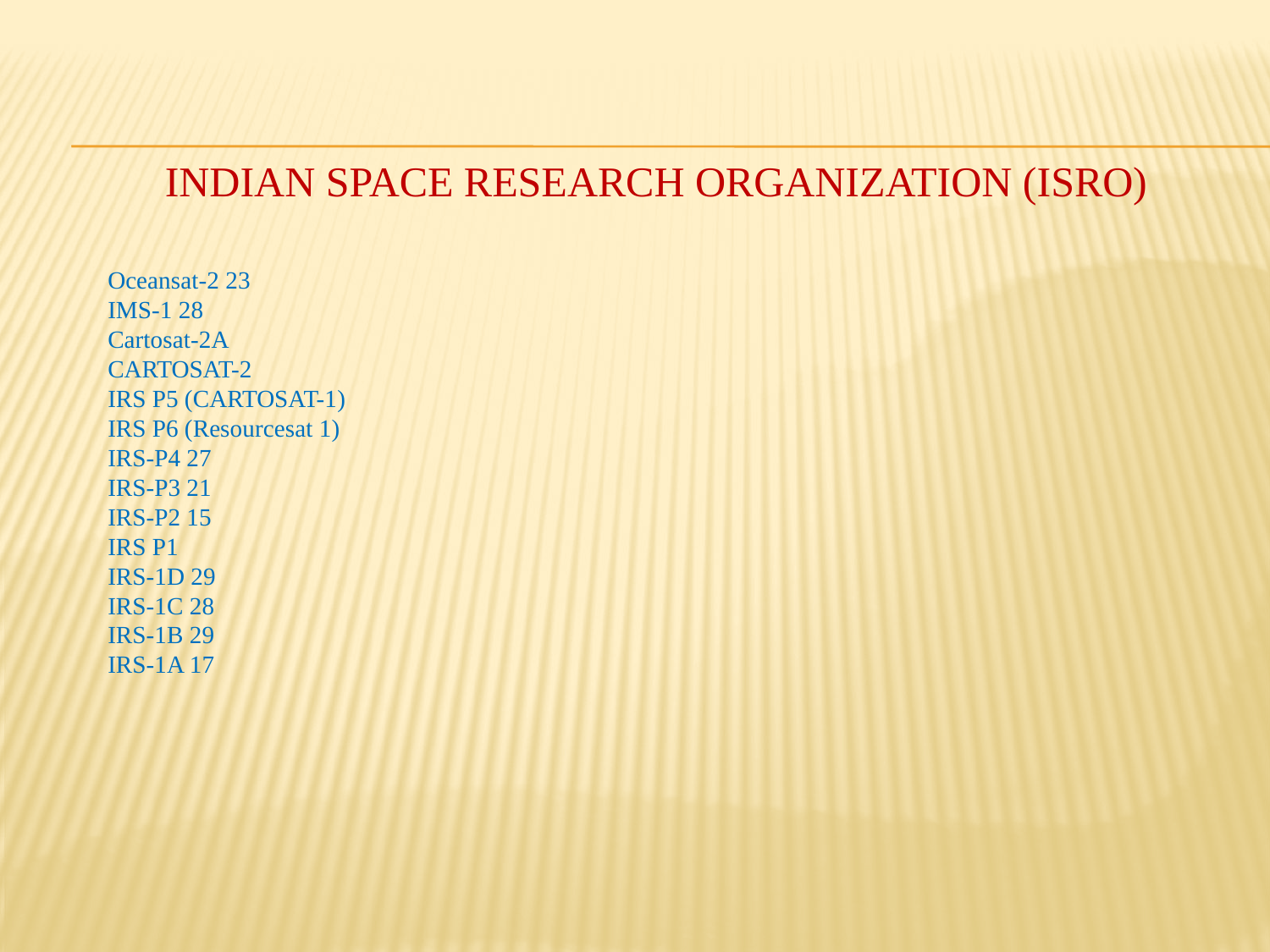

INDIAN SPACE RESEARCH ORGANIZATION (ISRO)

Oceansat-2 23
IMS-1 28
Cartosat-2A
CARTOSAT-2
IRS P5 (CARTOSAT-1)
IRS P6 (Resourcesat 1)
IRS-P4 27
IRS-P3 21
IRS-P2 15
IRS P1
IRS-1D 29
IRS-1C 28
IRS-1B 29
IRS-1A 17